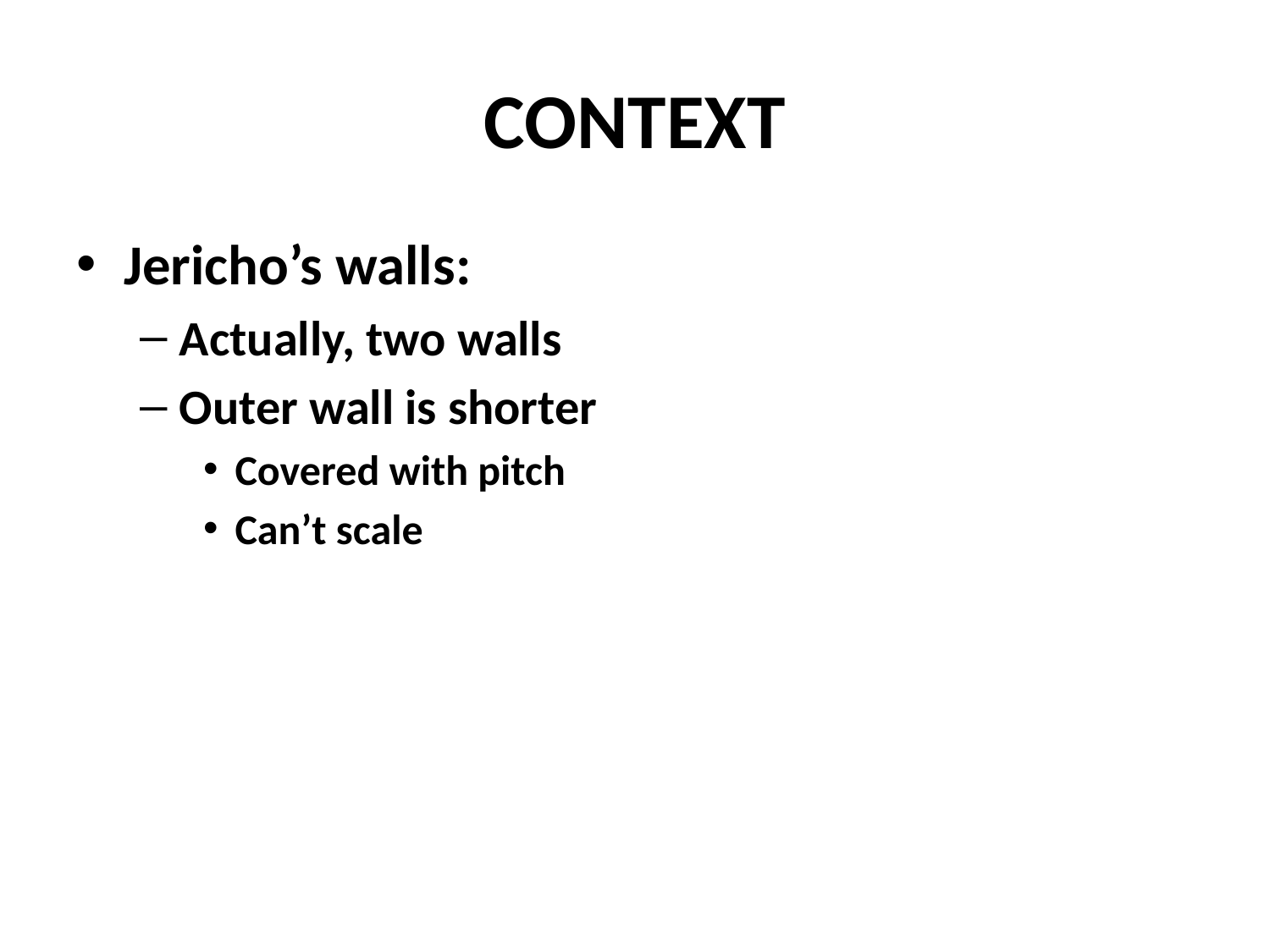

# CONTEXT
Jericho’s walls:
Actually, two walls
Outer wall is shorter
Covered with pitch
Can’t scale